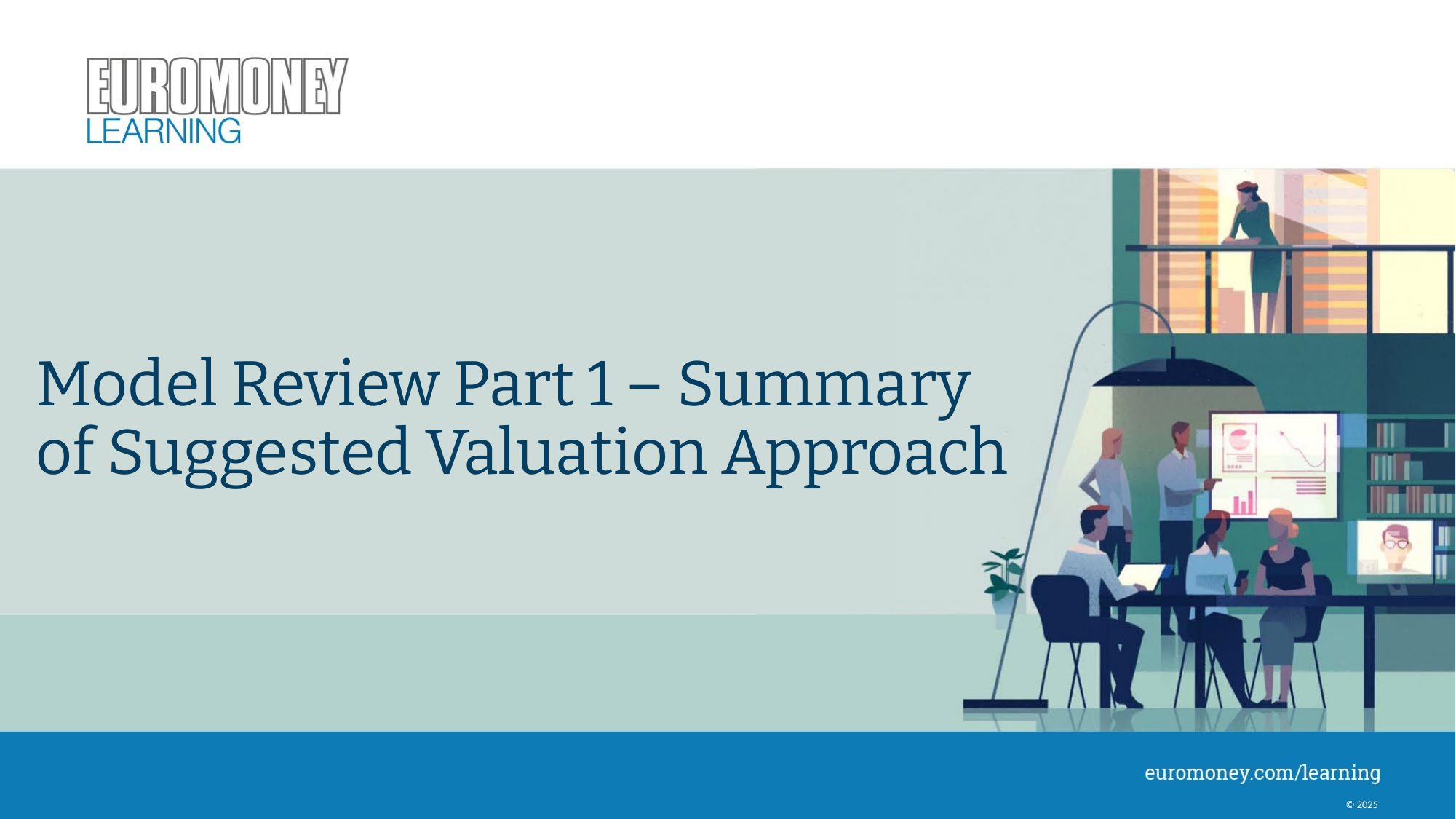

# Model Review Part 1 – Summary of Suggested Valuation Approach